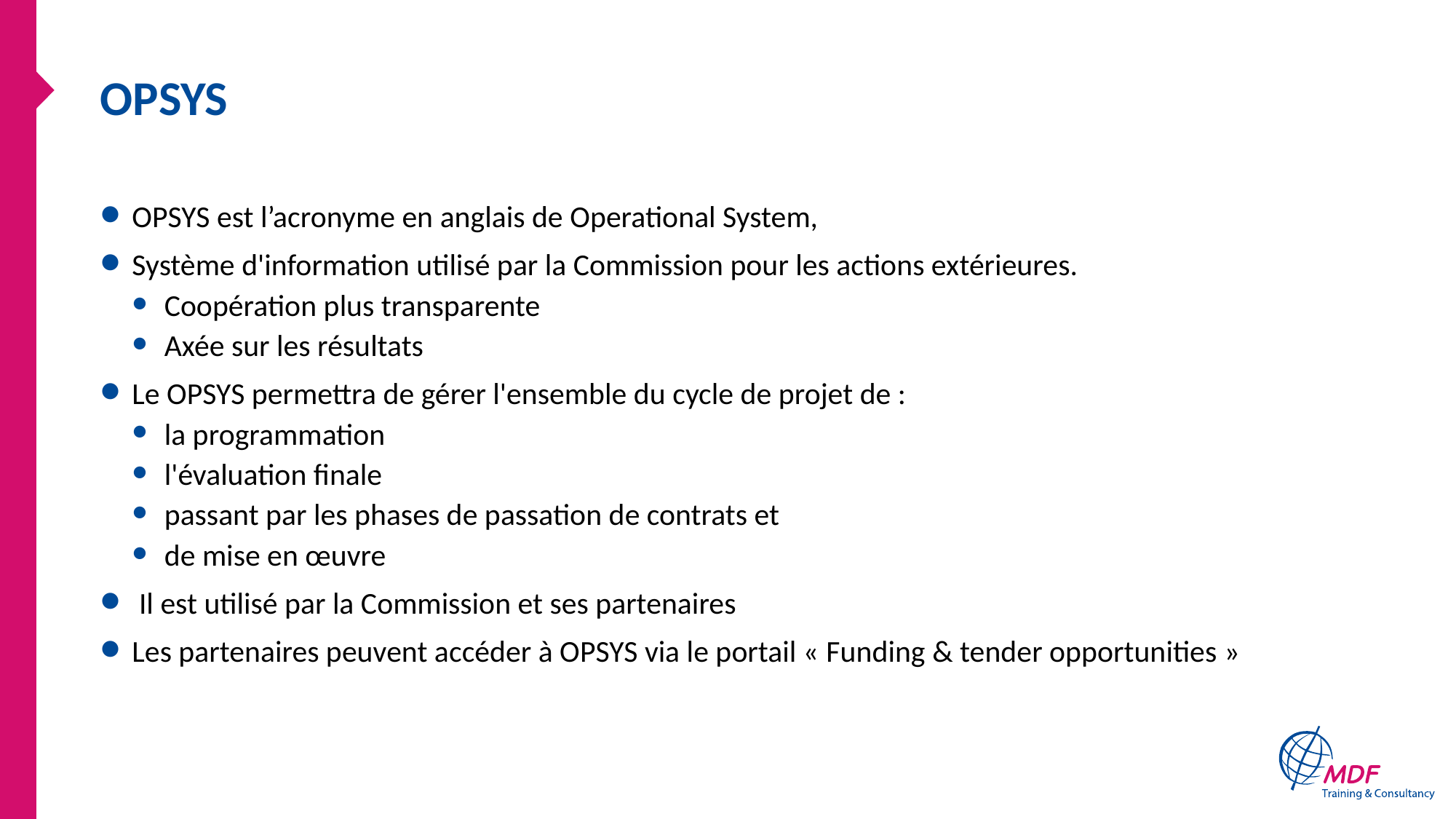

# OPSYS

OPSYS est l’acronyme en anglais de Operational System,
Système d'information utilisé par la Commission pour les actions extérieures.
Coopération plus transparente
Axée sur les résultats
Le OPSYS permettra de gérer l'ensemble du cycle de projet de :
la programmation
l'évaluation finale
passant par les phases de passation de contrats et
de mise en œuvre
 Il est utilisé par la Commission et ses partenaires
Les partenaires peuvent accéder à OPSYS via le portail « Funding & tender opportunities »